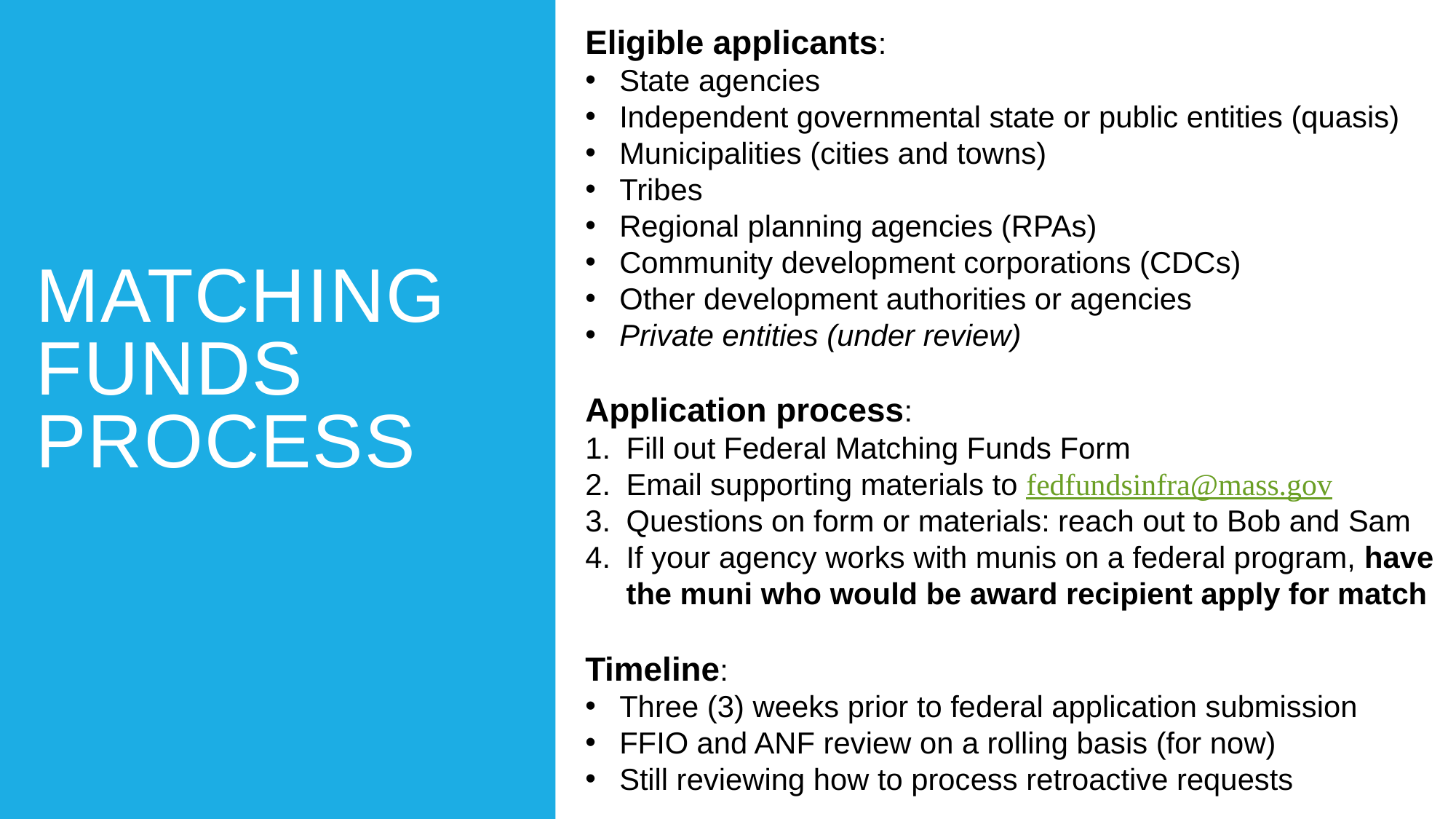

Eligible applicants:
State agencies
Independent governmental state or public entities (quasis)
Municipalities (cities and towns)
Tribes
Regional planning agencies (RPAs)
Community development corporations (CDCs)
Other development authorities or agencies
Private entities (under review)

Application process:
Fill out Federal Matching Funds Form
Email supporting materials to fedfundsinfra@mass.gov
Questions on form or materials: reach out to Bob and Sam
If your agency works with munis on a federal program, have the muni who would be award recipient apply for match

Timeline:
Three (3) weeks prior to federal application submission
FFIO and ANF review on a rolling basis (for now)
Still reviewing how to process retroactive requests

Matching funds process